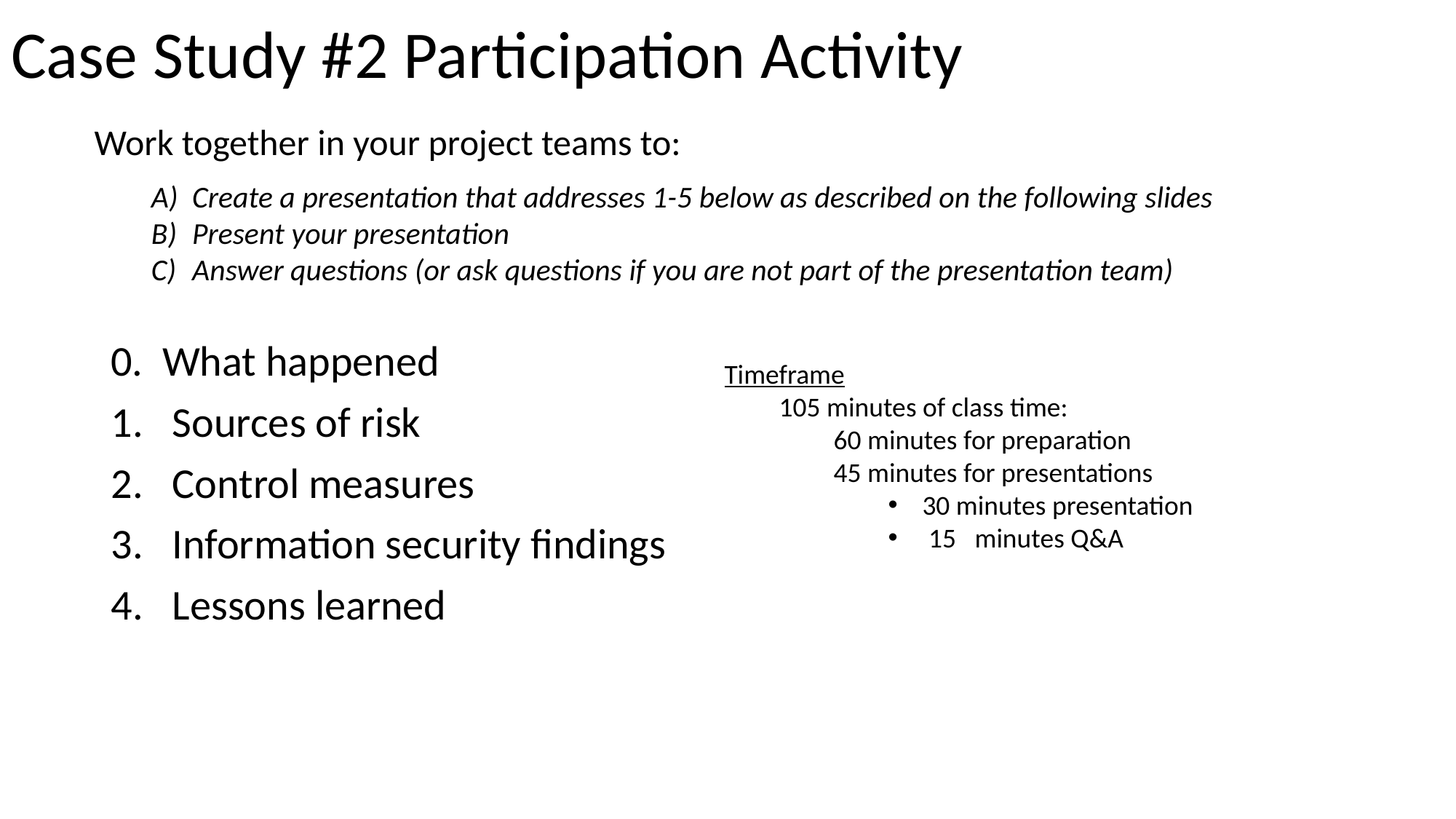

# Case Study #2 Participation Activity
Work together in your project teams to:
Create a presentation that addresses 1-5 below as described on the following slides
Present your presentation
Answer questions (or ask questions if you are not part of the presentation team)
0.  What happened
Sources of risk
Control measures
Information security findings
Lessons learned

Timeframe
105 minutes of class time:
60 minutes for preparation
45 minutes for presentations
30 minutes presentation
 15   minutes Q&A